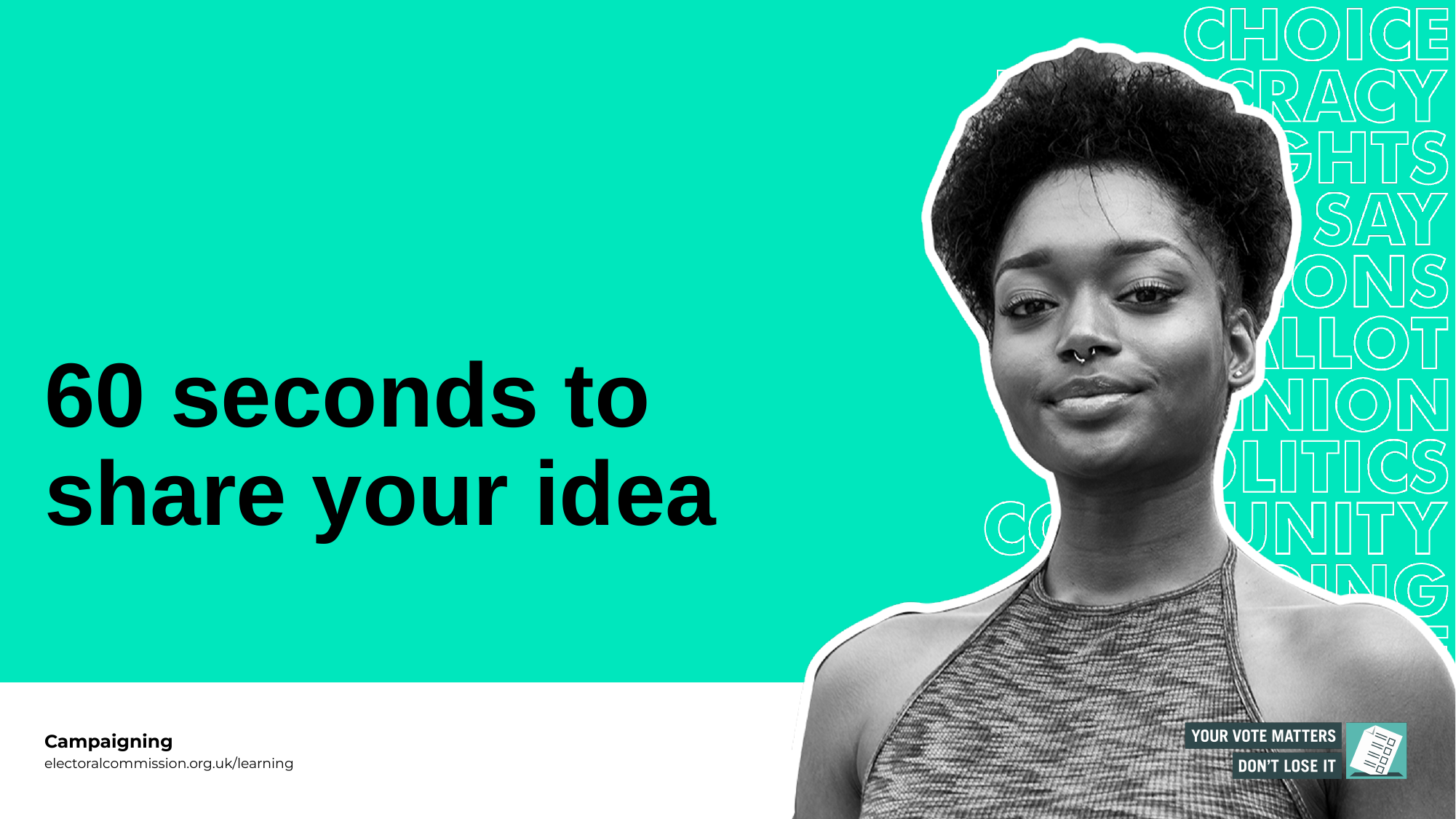

# 60 seconds to share your idea
Campaigning